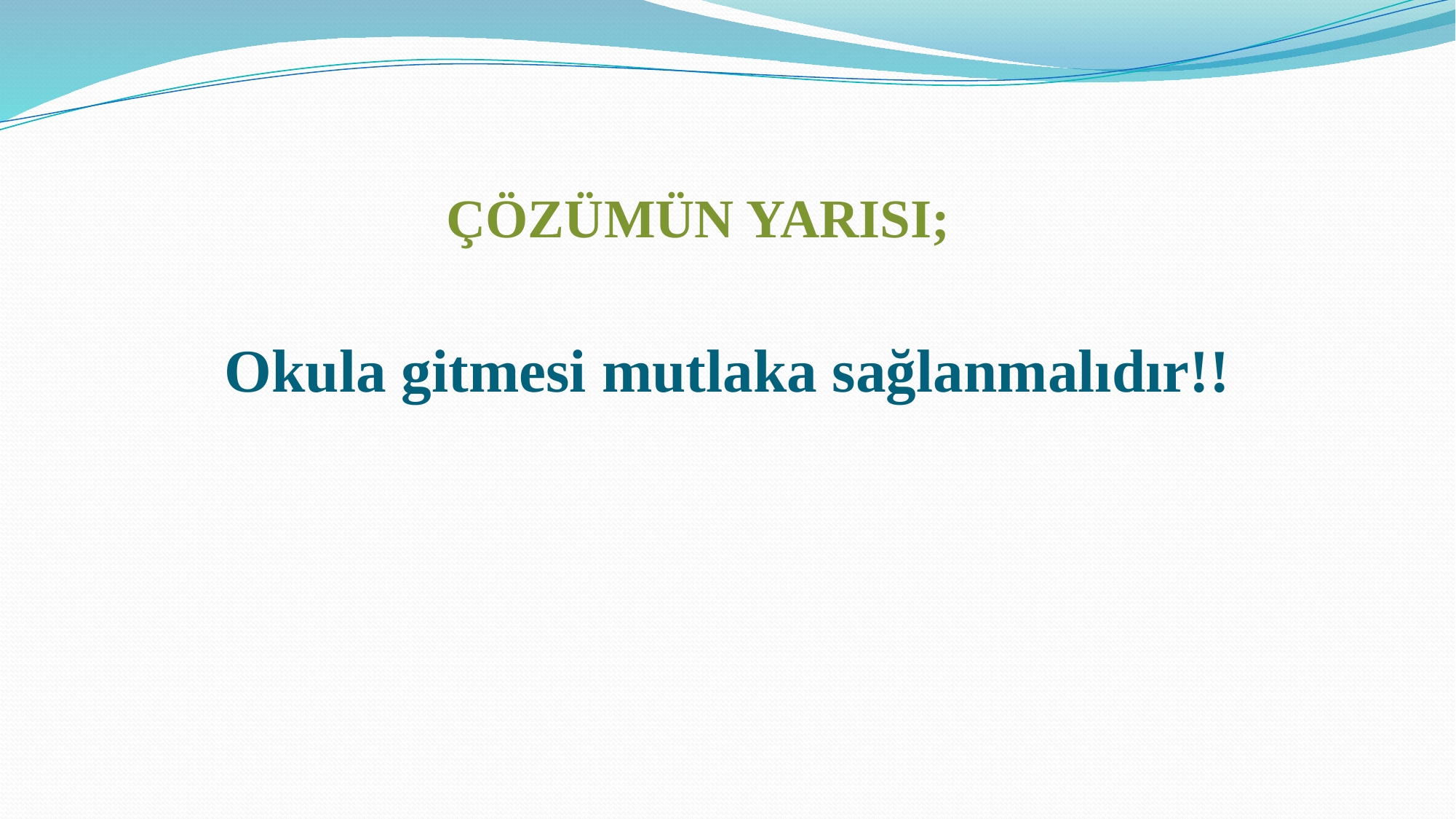

# ÇÖZÜMÜN YARISI;
Okula gitmesi mutlaka sağlanmalıdır!!